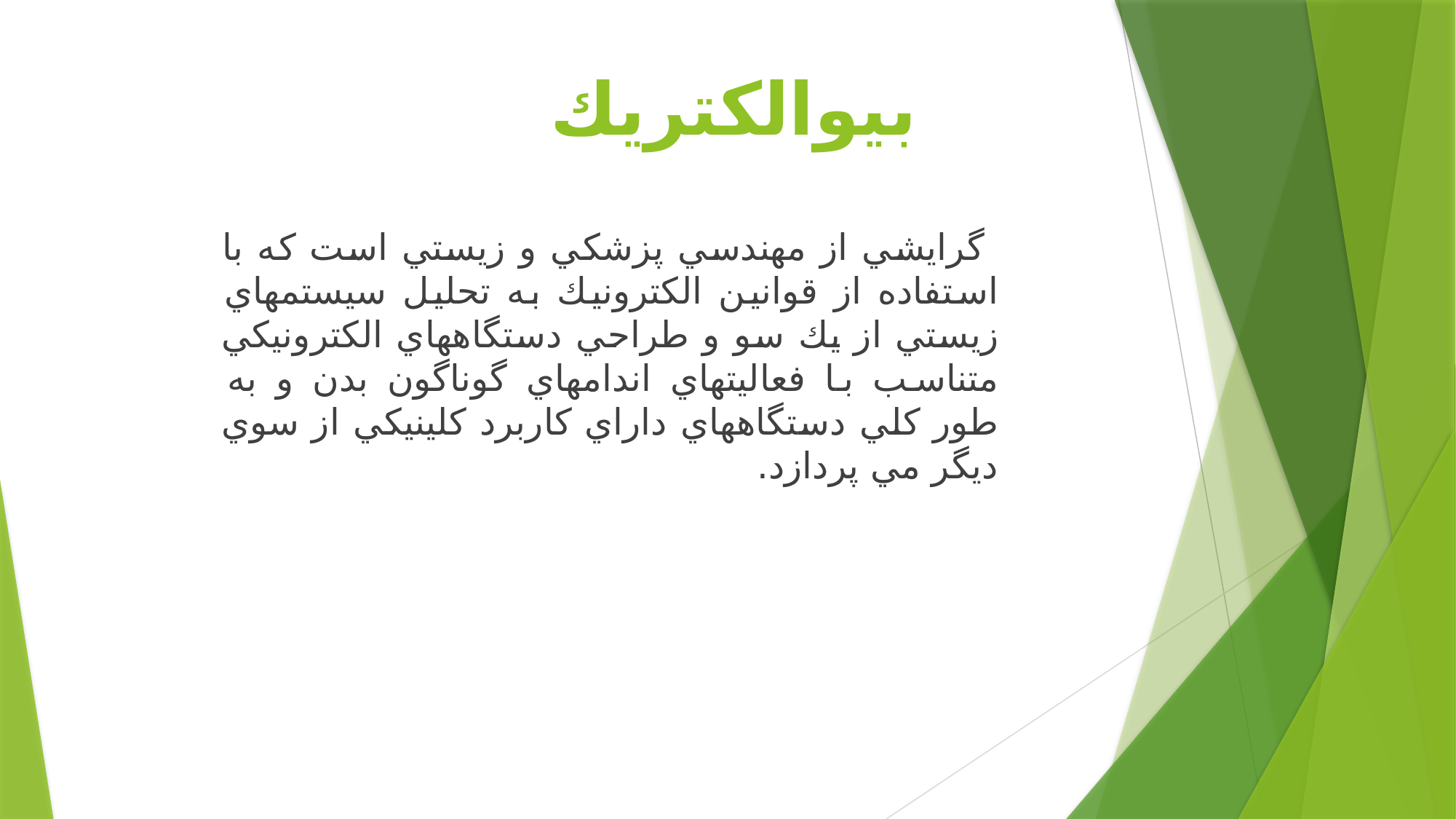

# بيوالكتريك
    گرايشي از مهندسي پزشكي و زيستي است كه با استفاده از قوانين الكترونيك به تحليل سيستمهاي زيستي از يك سو و طراحي دستگاههاي الكترونيكي متناسب با فعاليتهاي اندامهاي گوناگون بدن و به طور كلي دستگاههاي داراي كاربرد كلينيكي از سوي ديگر مي پردازد.